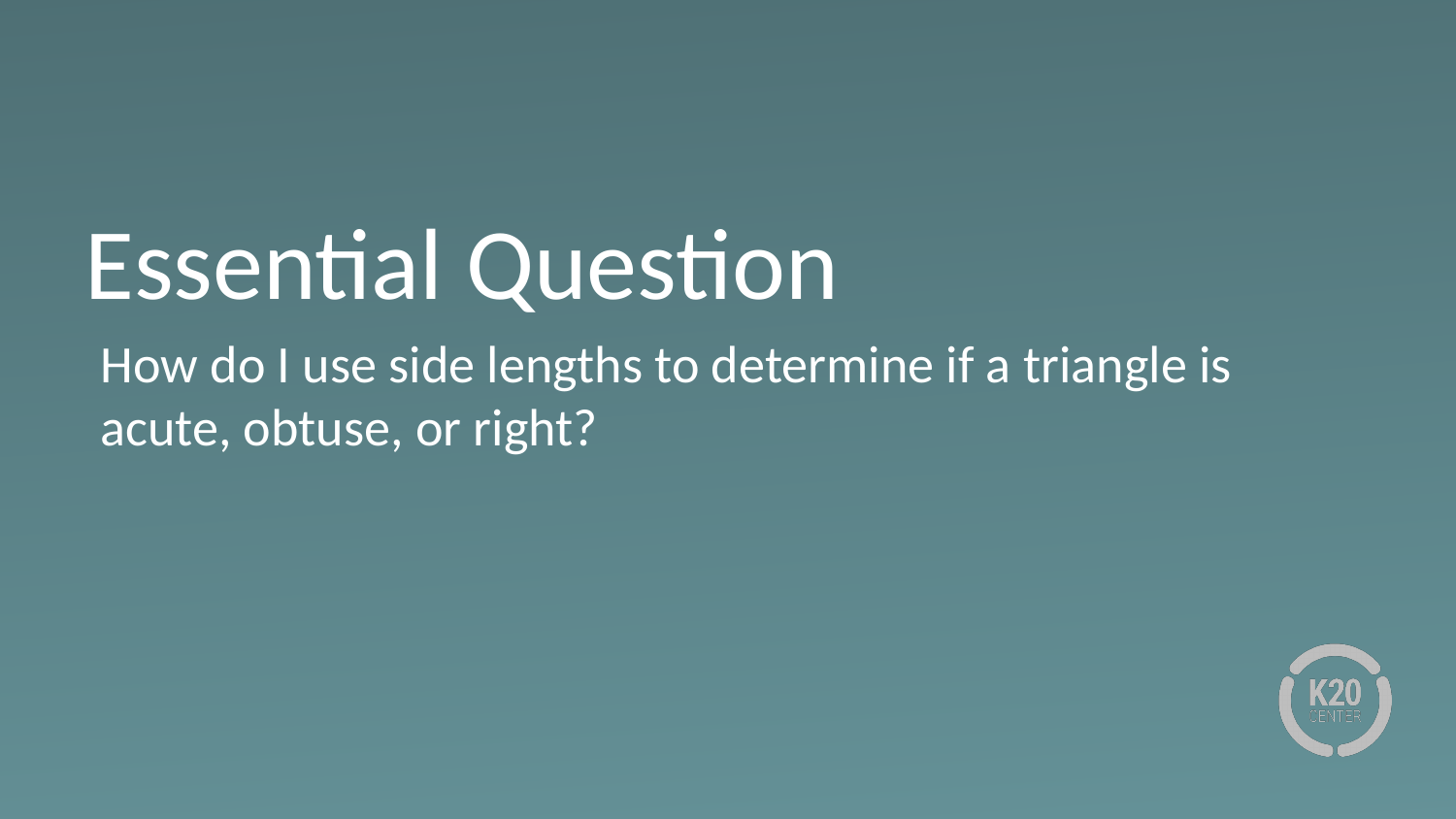

# Essential Question
How do I use side lengths to determine if a triangle is acute, obtuse, or right?